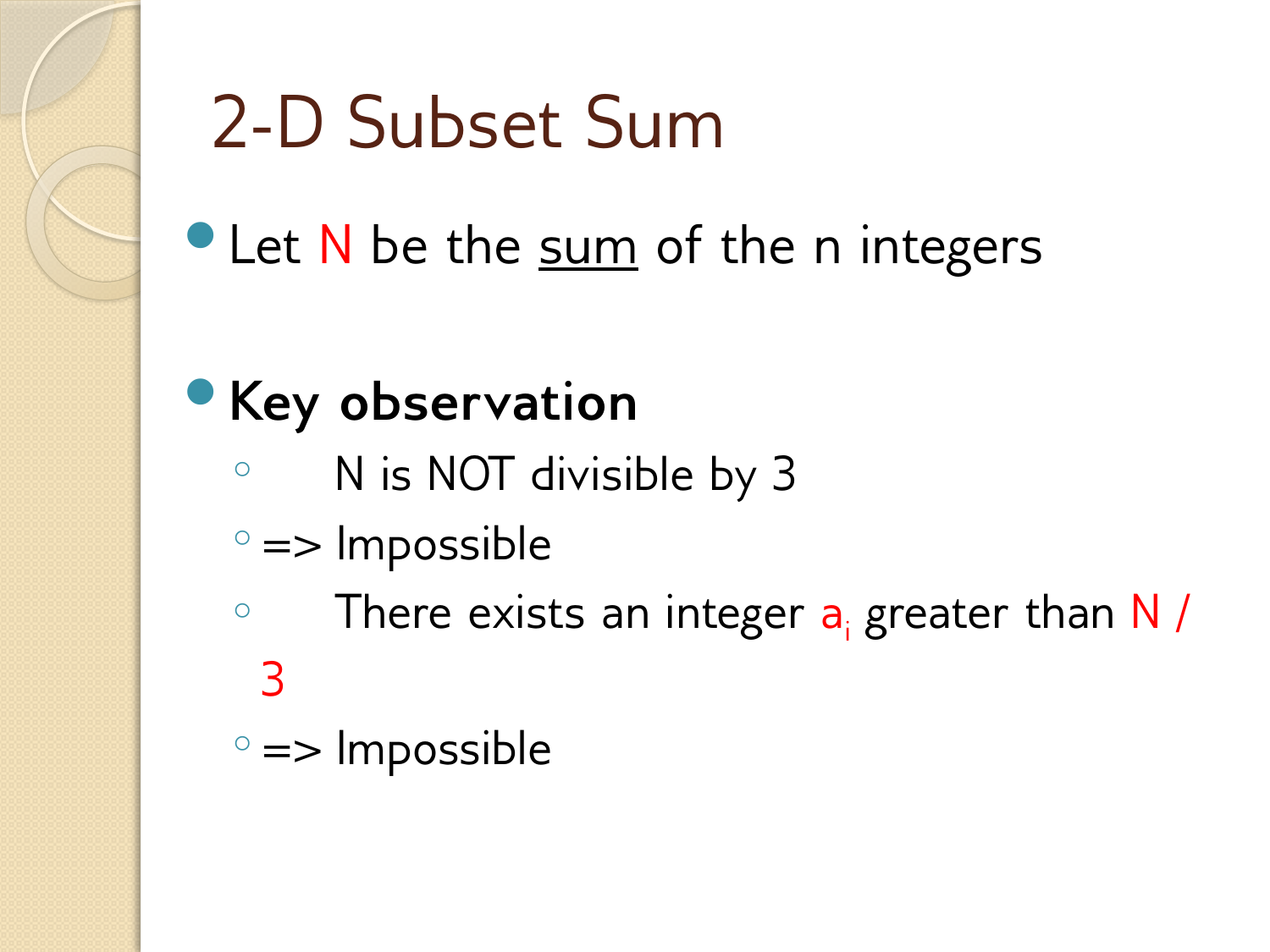

# 2-D Subset Sum
Let N be the sum of the n integers

Key observation
     N is NOT divisible by 3
=> Impossible
     There exists an integer ai greater than N / 3
=> Impossible